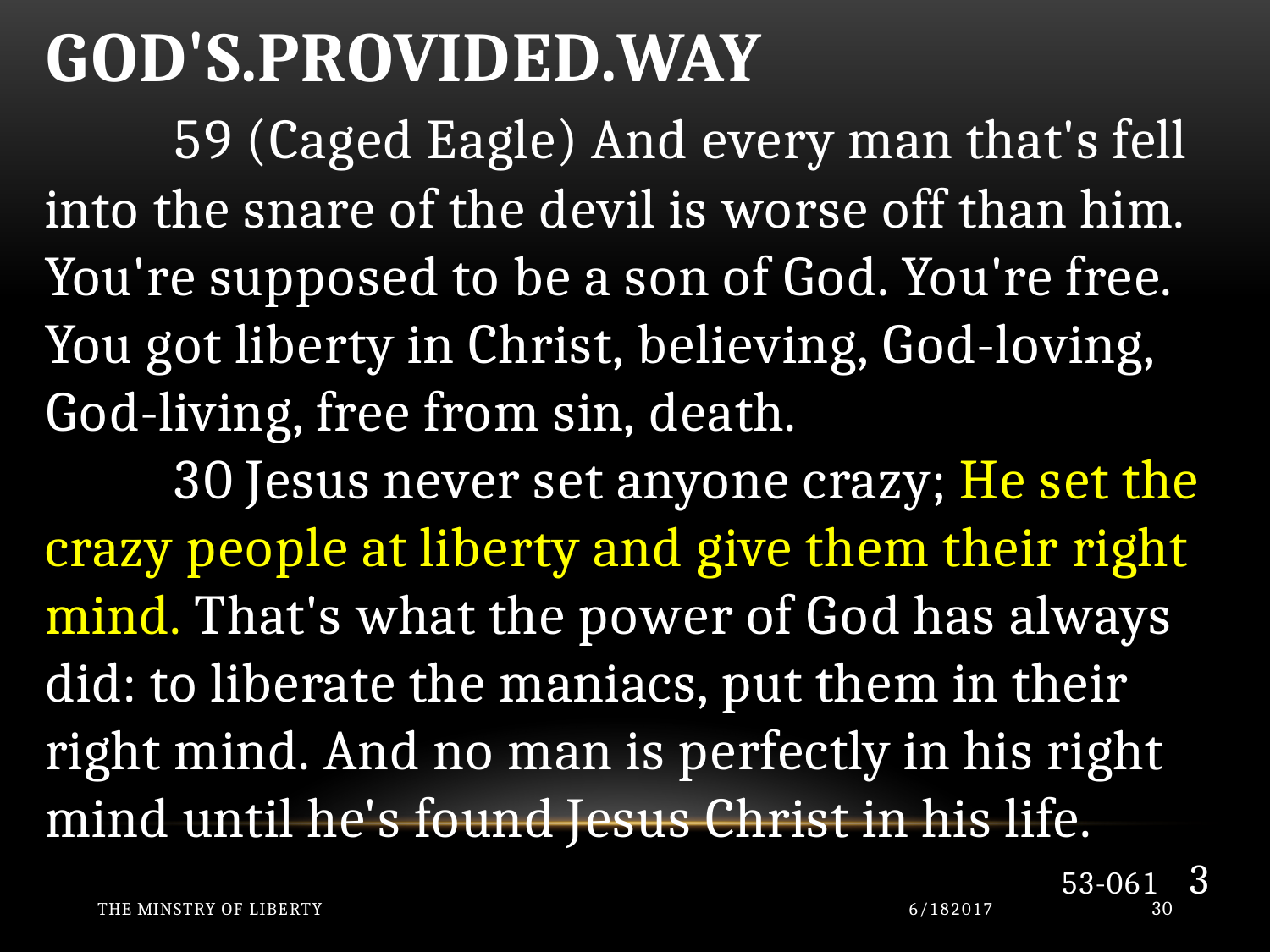

GOD'S.PROVIDED.WAY
	59 (Caged Eagle) And every man that's fell into the snare of the devil is worse off than him. You're supposed to be a son of God. You're free. You got liberty in Christ, believing, God-loving, God-living, free from sin, death.
	30 Jesus never set anyone crazy; He set the crazy people at liberty and give them their right mind. That's what the power of God has always did: to liberate the maniacs, put them in their right mind. And no man is perfectly in his right mind until he's found Jesus Christ in his life.									53-061	3
The Minstry of Liberty
6/182017
30